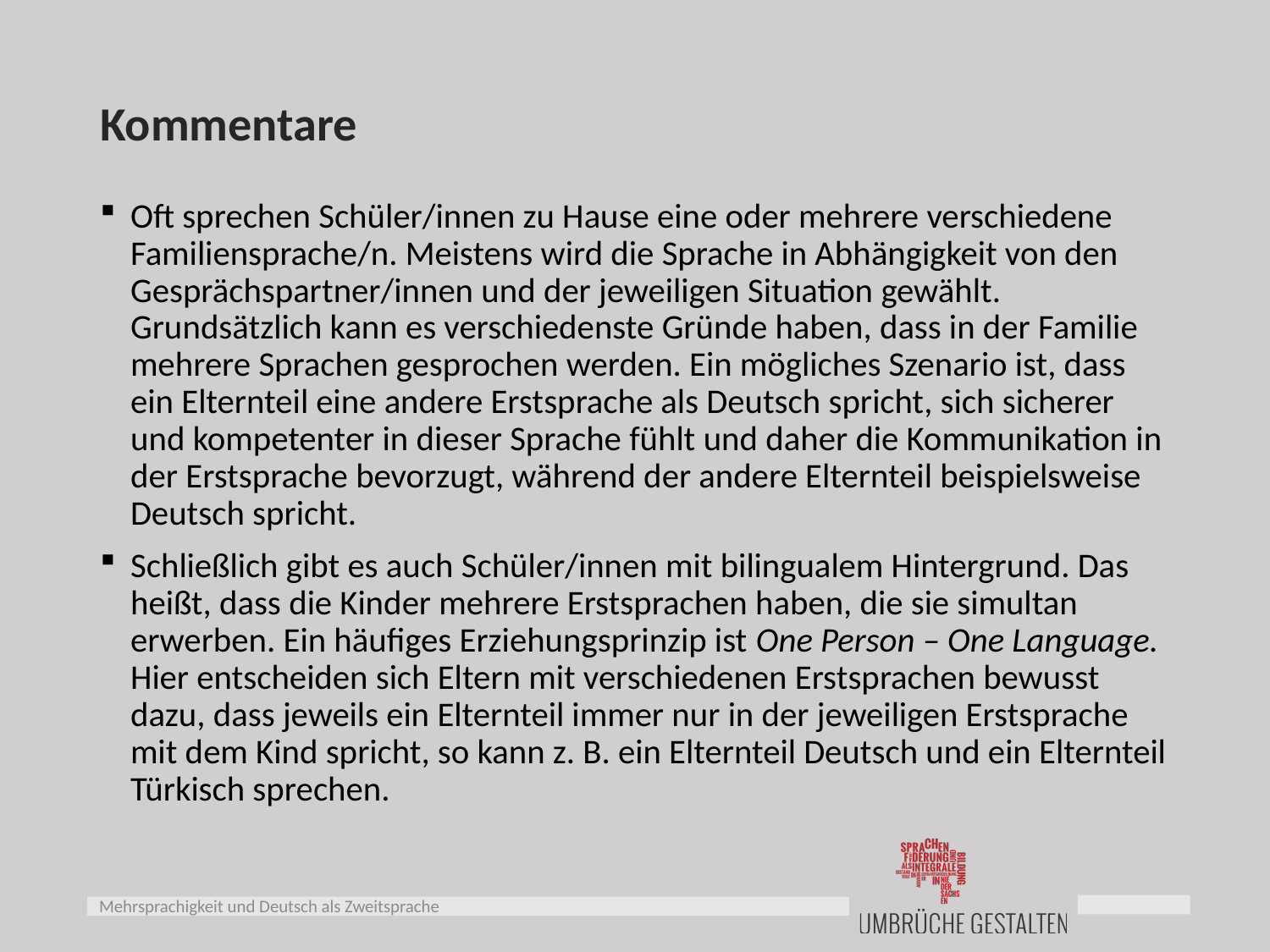

# Kommentare
Oft sprechen Schüler/innen zu Hause eine oder mehrere verschiedene Familiensprache/n. Meistens wird die Sprache in Abhängigkeit von den Gesprächspartner/innen und der jeweiligen Situation gewählt. Grundsätzlich kann es verschiedenste Gründe haben, dass in der Familie mehrere Sprachen gesprochen werden. Ein mögliches Szenario ist, dass ein Elternteil eine andere Erstsprache als Deutsch spricht, sich sicherer und kompetenter in dieser Sprache fühlt und daher die Kommunikation in der Erstsprache bevorzugt, während der andere Elternteil beispielsweise Deutsch spricht.
Schließlich gibt es auch Schüler/innen mit bilingualem Hintergrund. Das heißt, dass die Kinder mehrere Erstsprachen haben, die sie simultan erwerben. Ein häufiges Erziehungsprinzip ist One Person – One Language. Hier entscheiden sich Eltern mit verschiedenen Erstsprachen bewusst dazu, dass jeweils ein Elternteil immer nur in der jeweiligen Erstsprache mit dem Kind spricht, so kann z. B. ein Elternteil Deutsch und ein Elternteil Türkisch sprechen.

8
Mehrsprachigkeit und Deutsch als Zweitsprache